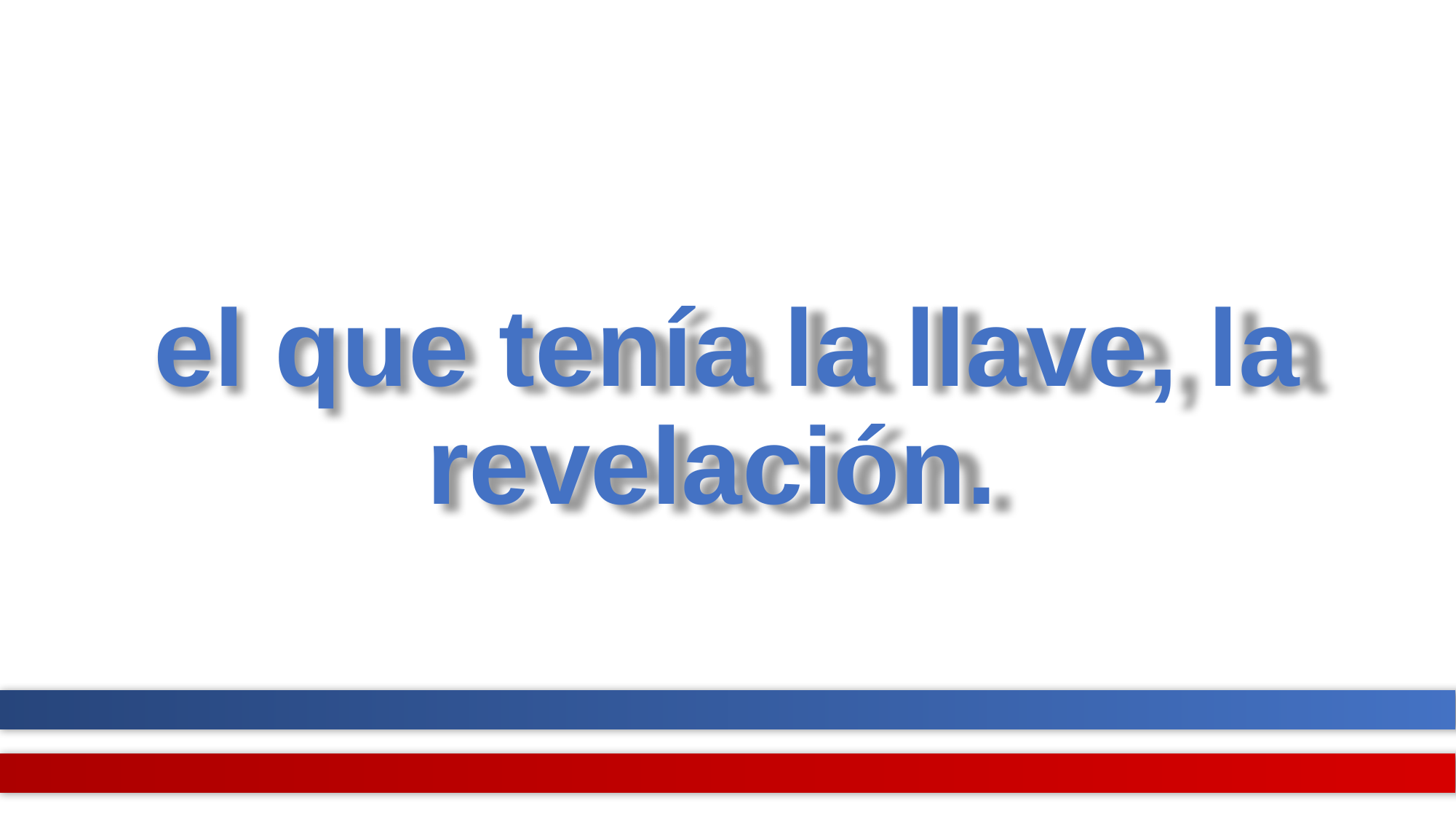

# el que tenía la llave, la revelación.